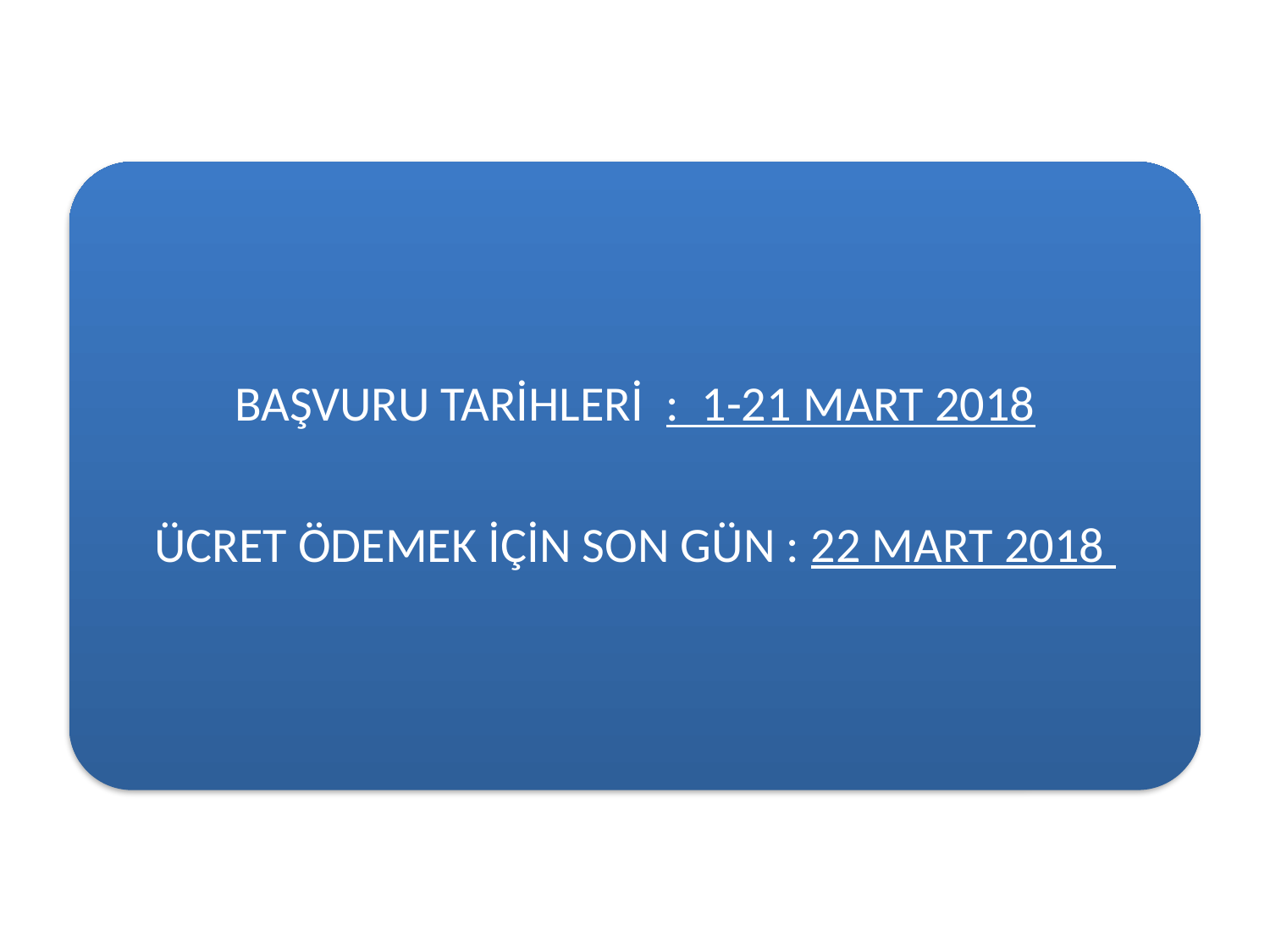

#

BAŞVURU TARİHLERİ  :  1-21 MART 2018

ÜCRET ÖDEMEK İÇİN SON GÜN : 22 MART 2018